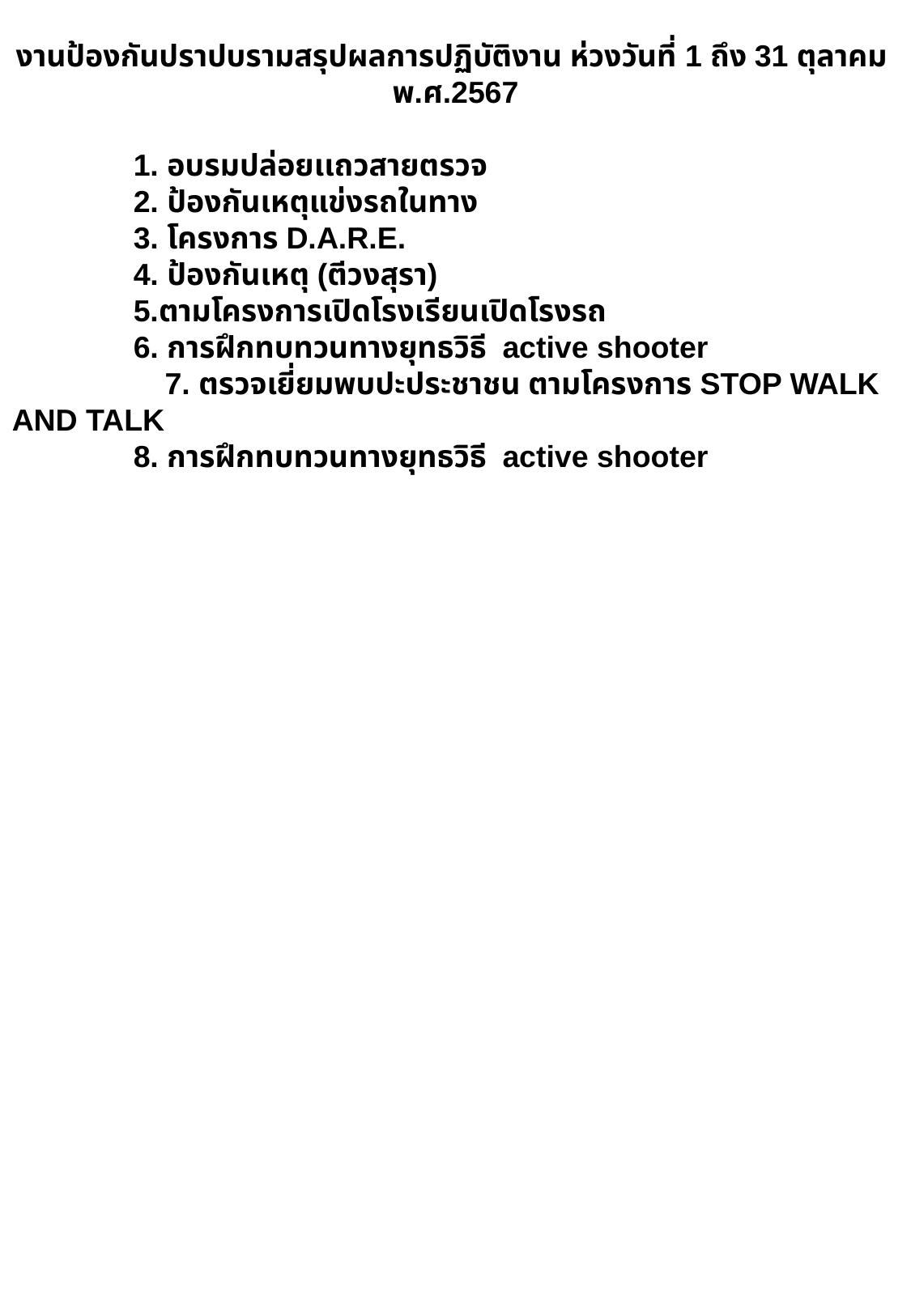

งานป้องกันปราปบรามสรุปผลการปฏิบัติงาน ห่วงวันที่ 1 ถึง 31 ตุลาคม  พ.ศ.2567

 	1. อบรมปล่อยเเถวสายตรวจ
	2. ป้องกันเหตุแข่งรถในทาง
	3. โครงการ D.A.R.E.
	4. ป้องกันเหตุ (ตีวงสุรา)
	5.ตามโครงการเปิดโรงเรียนเปิดโรงรถ
	6. การฝึกทบทวนทางยุทธวิธี  active shooter
                  7. ตรวจเยี่ยมพบปะประชาชน ตามโครงการ STOP WALK AND TALK
	8. การฝึกทบทวนทางยุทธวิธี  active shooter